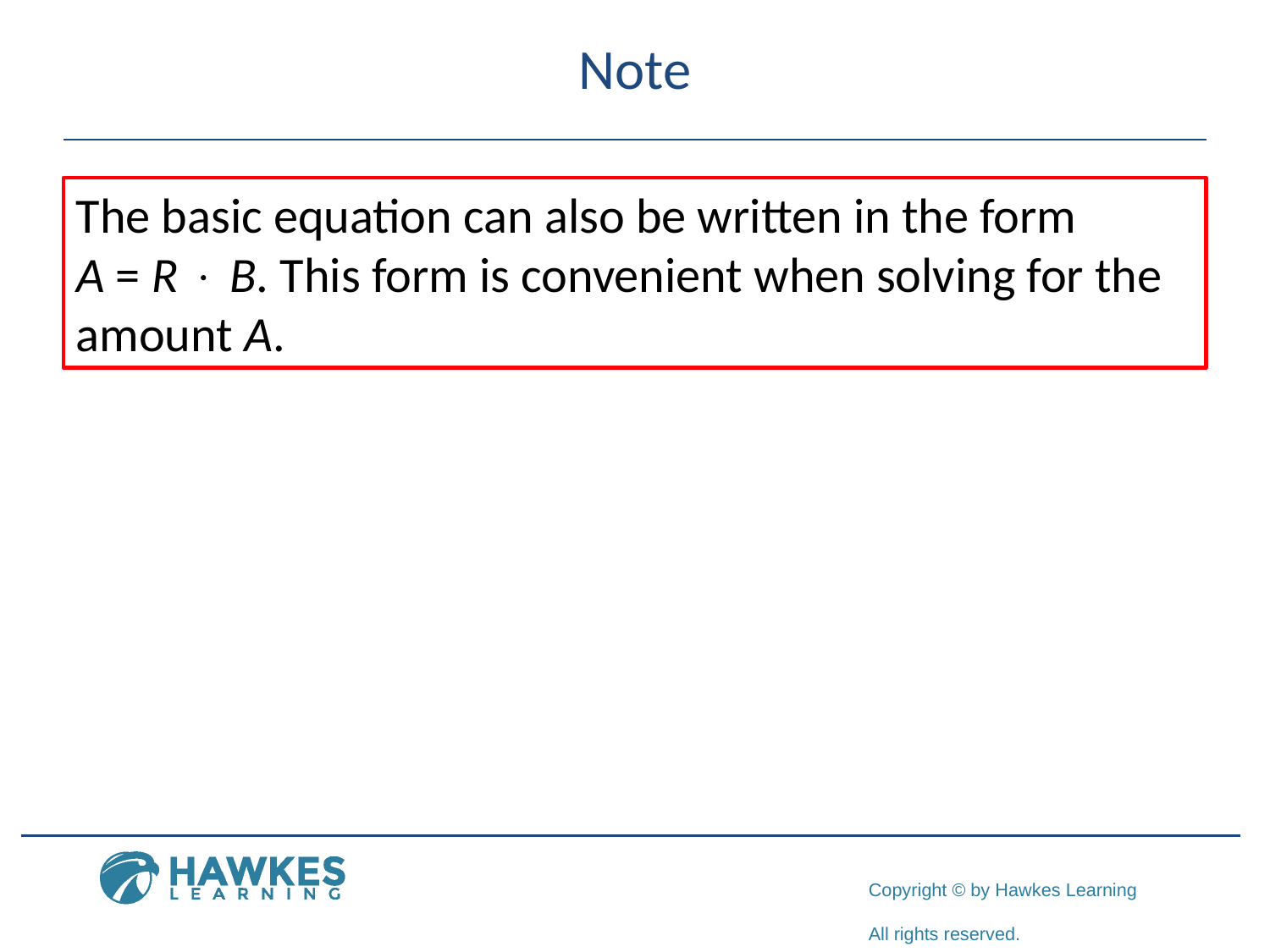

# Note
The basic equation can also be written in the form
A = R ⋅ B. This form is convenient when solving for the amount A.